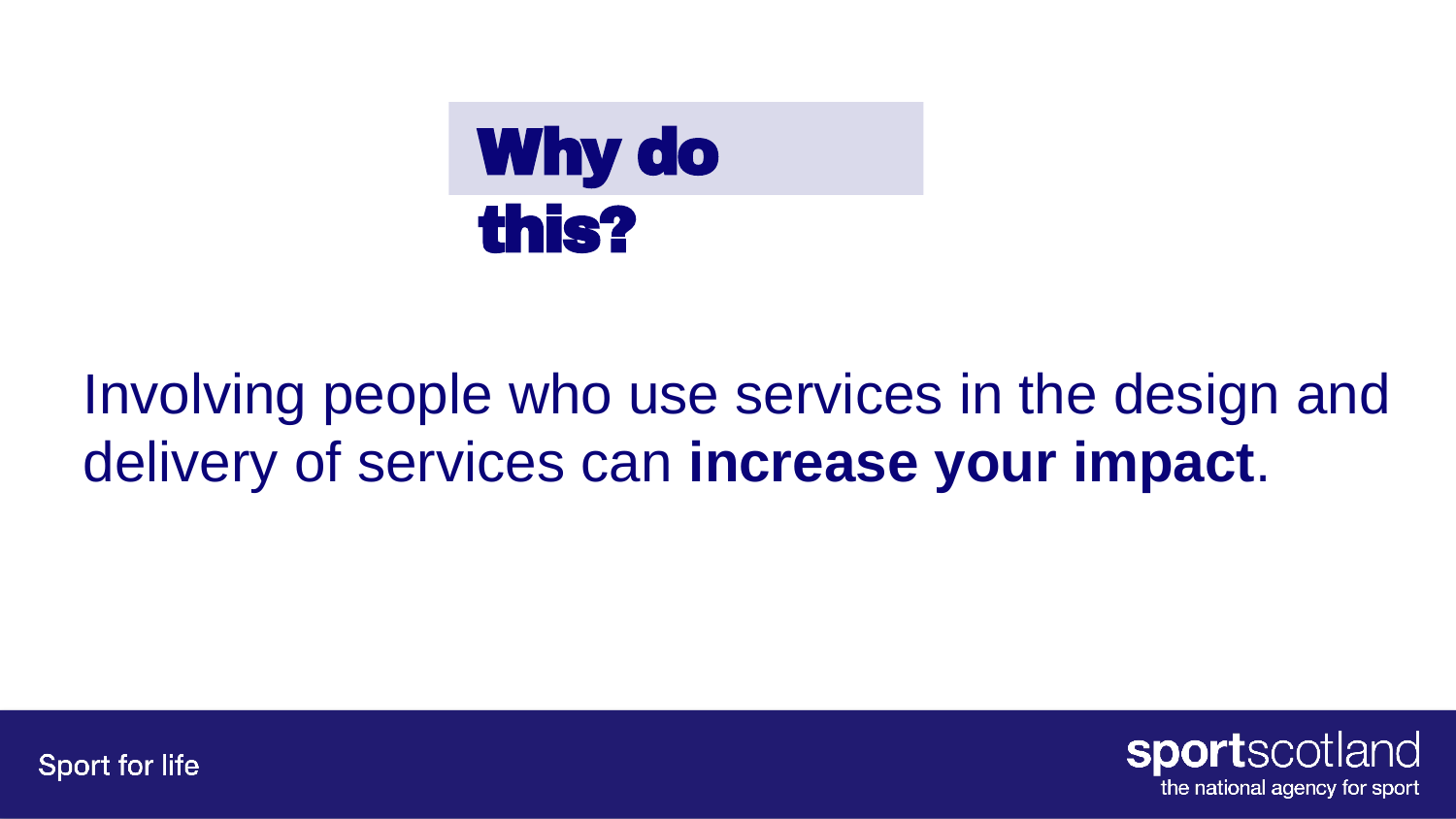

# Why do this?
Involving people who use services in the design and delivery of services can increase your impact.